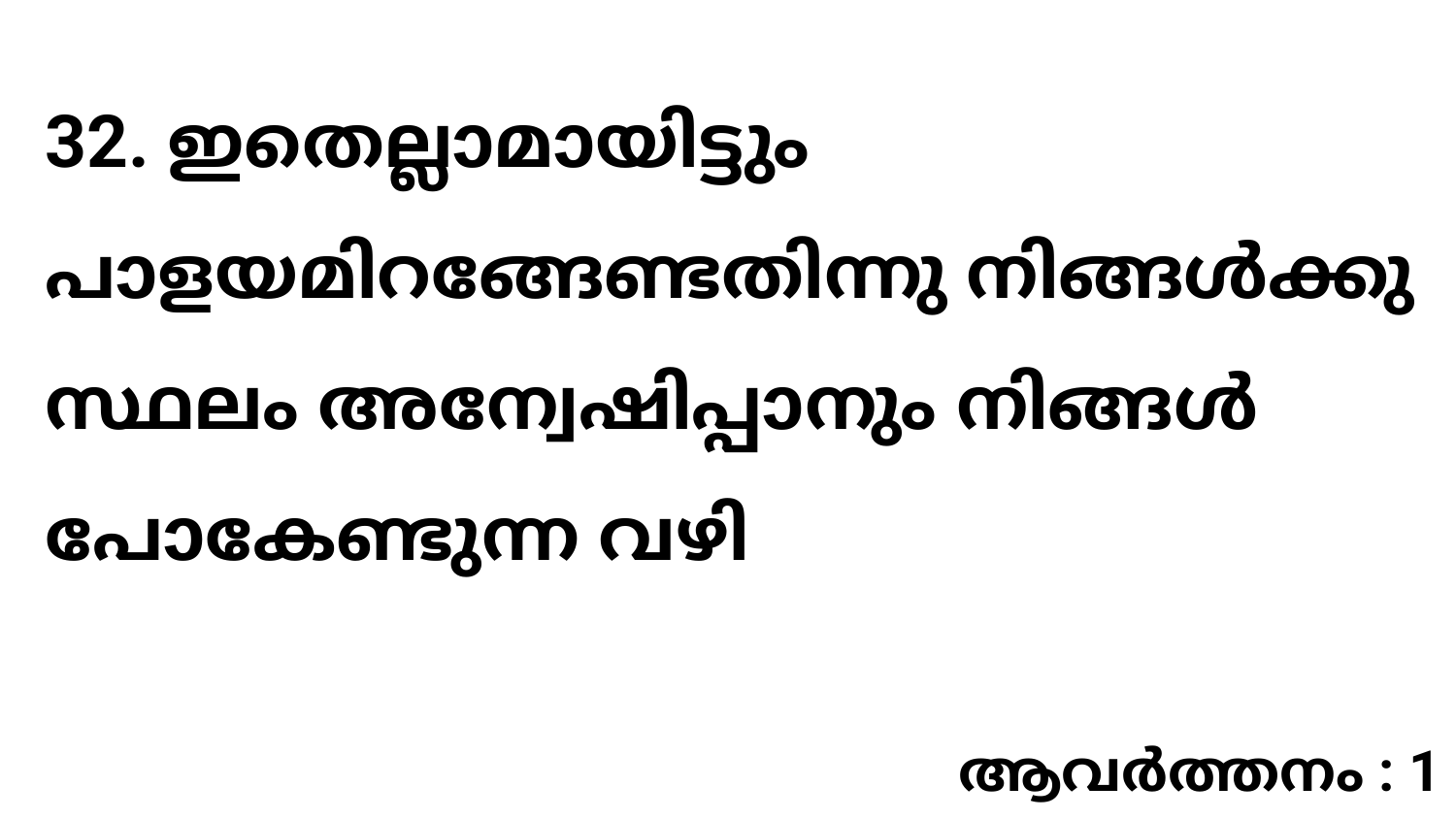

32. ഇതെല്ലാമായിട്ടും പാളയമിറങ്ങേണ്ടതിന്നു നിങ്ങൾക്കു സ്ഥലം അന്വേഷിപ്പാനും നിങ്ങൾ പോകേണ്ടുന്ന വഴി
ആവർത്തനം : 1